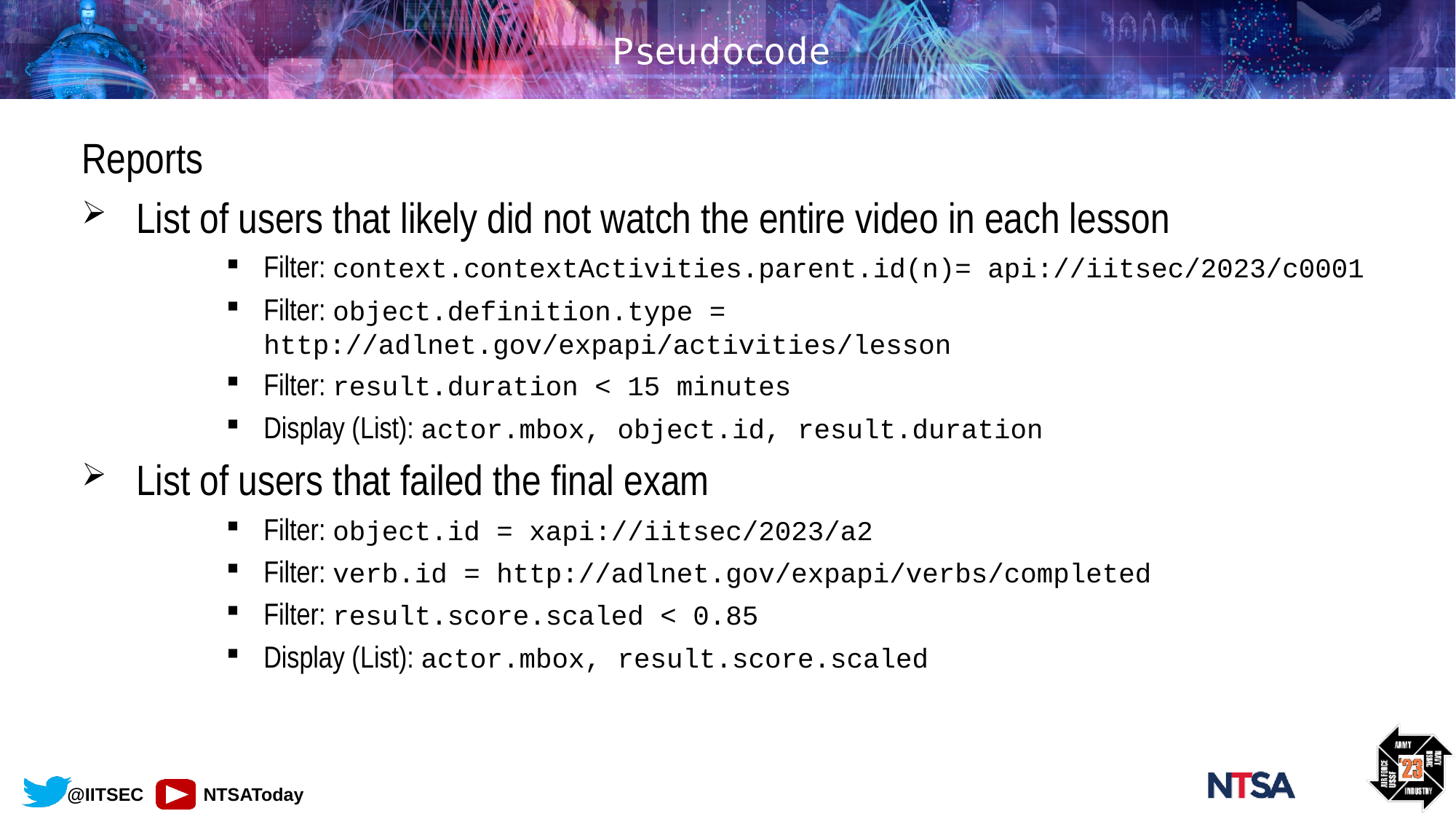

# Pseudocode
Reports
List of users that likely did not watch the entire video in each lesson
Filter: context.contextActivities.parent.id(n)= api://iitsec/2023/c0001
Filter: object.definition.type = http://adlnet.gov/expapi/activities/lesson
Filter: result.duration < 15 minutes
Display (List): actor.mbox, object.id, result.duration
List of users that failed the final exam
Filter: object.id = xapi://iitsec/2023/a2
Filter: verb.id = http://adlnet.gov/expapi/verbs/completed
Filter: result.score.scaled < 0.85
Display (List): actor.mbox, result.score.scaled